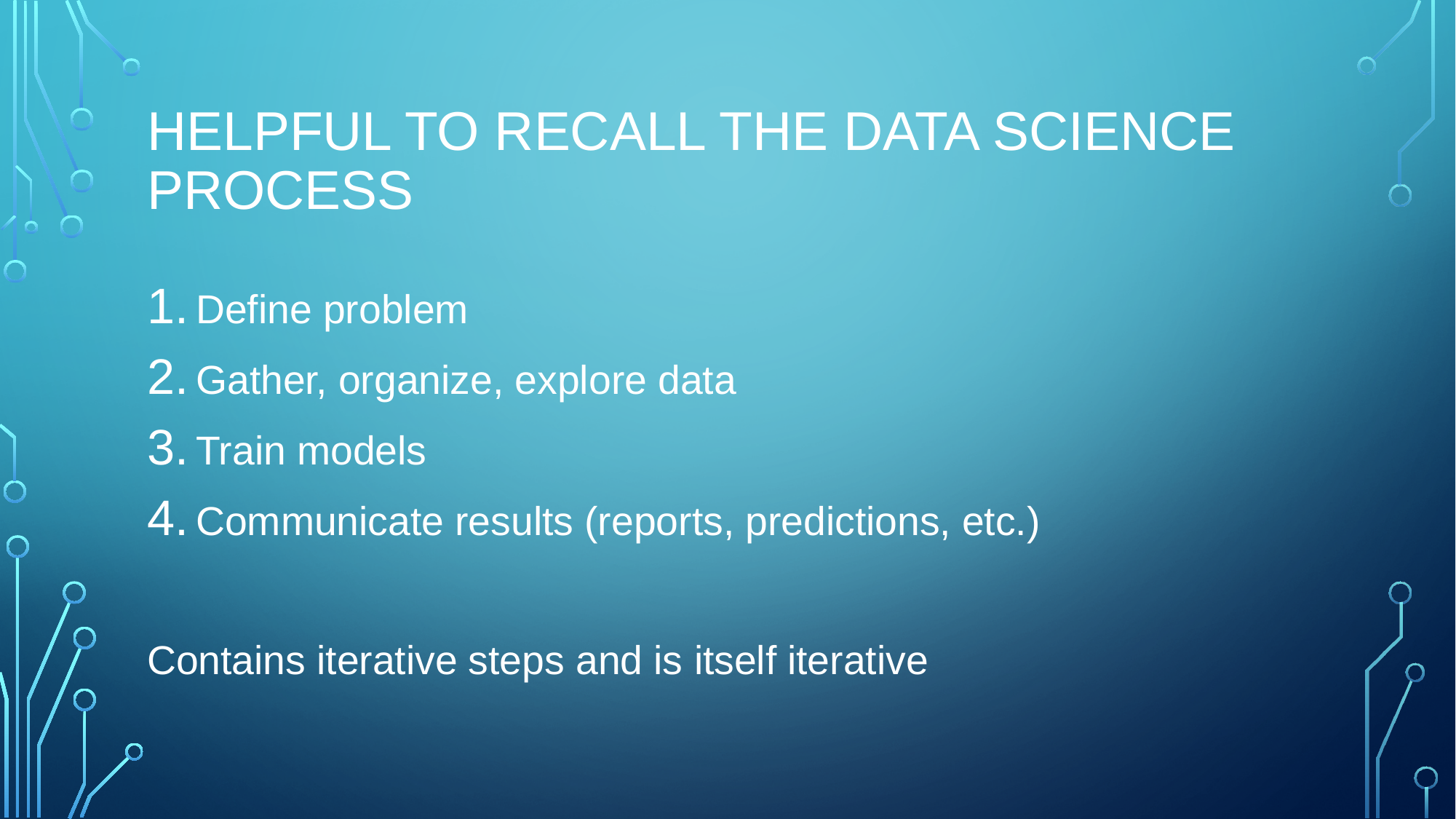

# Helpful to Recall The Data Science Process
Define problem
Gather, organize, explore data
Train models
Communicate results (reports, predictions, etc.)

Contains iterative steps and is itself iterative